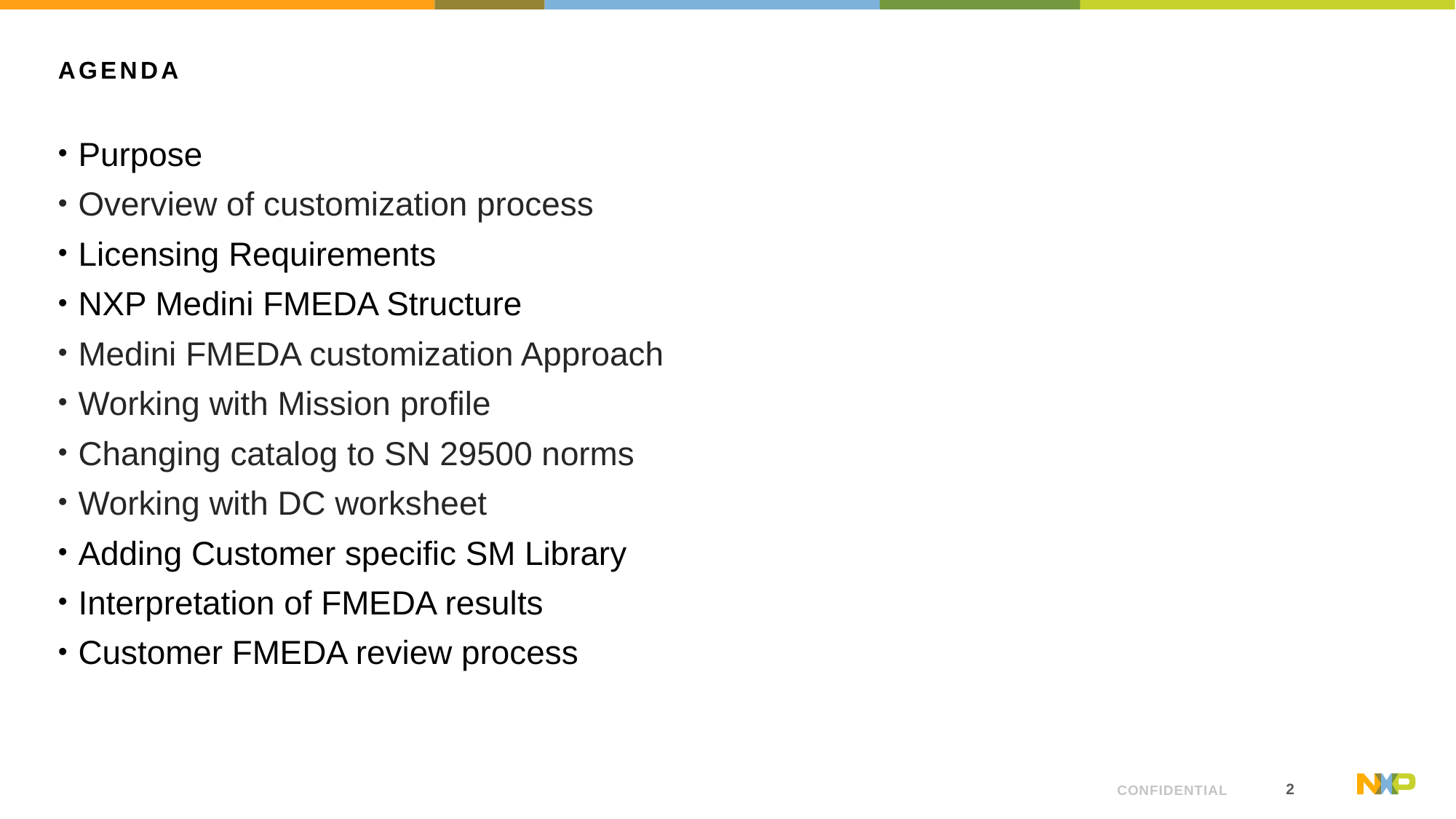

# AGENDA
Purpose
Overview of customization process
Licensing Requirements
NXP Medini FMEDA Structure
Medini FMEDA customization Approach
Working with Mission profile
Changing catalog to SN 29500 norms
Working with DC worksheet
Adding Customer specific SM Library
Interpretation of FMEDA results
Customer FMEDA review process